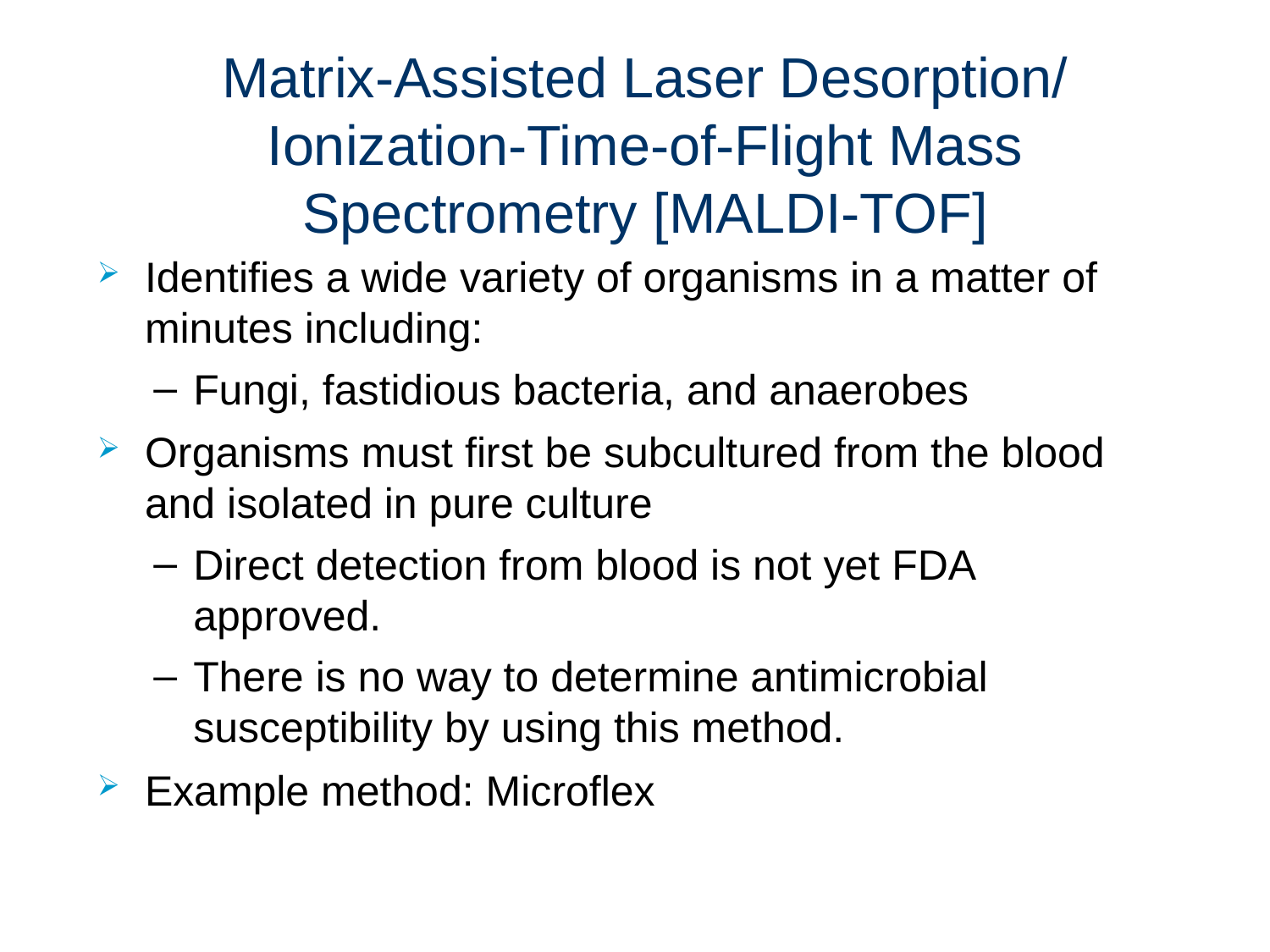

# Matrix-Assisted Laser Desorption/ Ionization-Time-of-Flight Mass Spectrometry [MALDI-TOF]
Identifies a wide variety of organisms in a matter of minutes including:
Fungi, fastidious bacteria, and anaerobes
Organisms must first be subcultured from the blood and isolated in pure culture
Direct detection from blood is not yet FDA approved.
There is no way to determine antimicrobial susceptibility by using this method.
Example method: Microflex